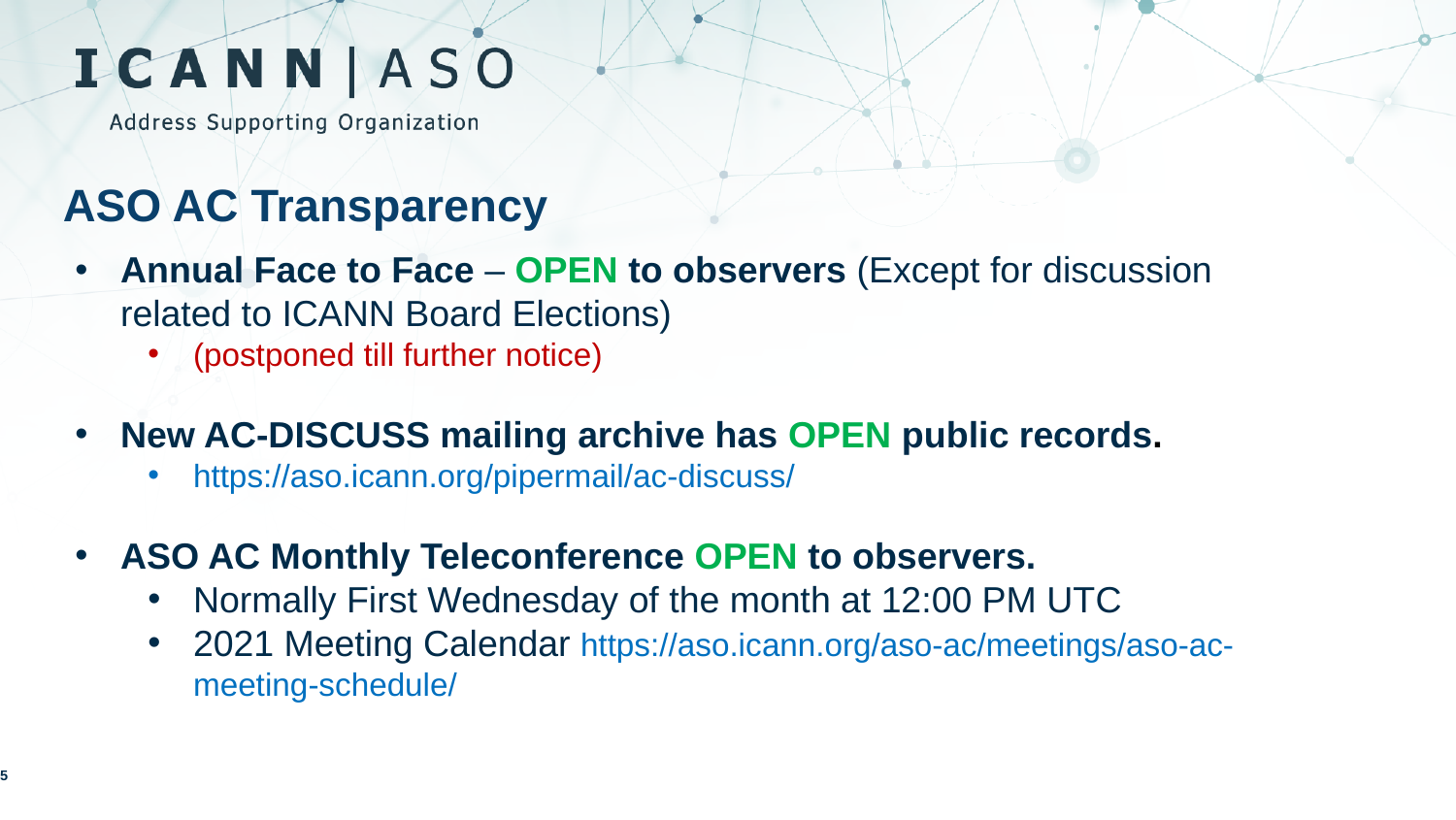

ASO AC Transparency
Annual Face to Face – OPEN to observers (Except for discussion related to ICANN Board Elections)
(postponed till further notice)

New AC-DISCUSS mailing archive has OPEN public records.
https://aso.icann.org/pipermail/ac-discuss/

ASO AC Monthly Teleconference OPEN to observers.
Normally First Wednesday of the month at 12:00 PM UTC
2021 Meeting Calendar https://aso.icann.org/aso-ac/meetings/aso-ac-meeting-schedule/
# 5